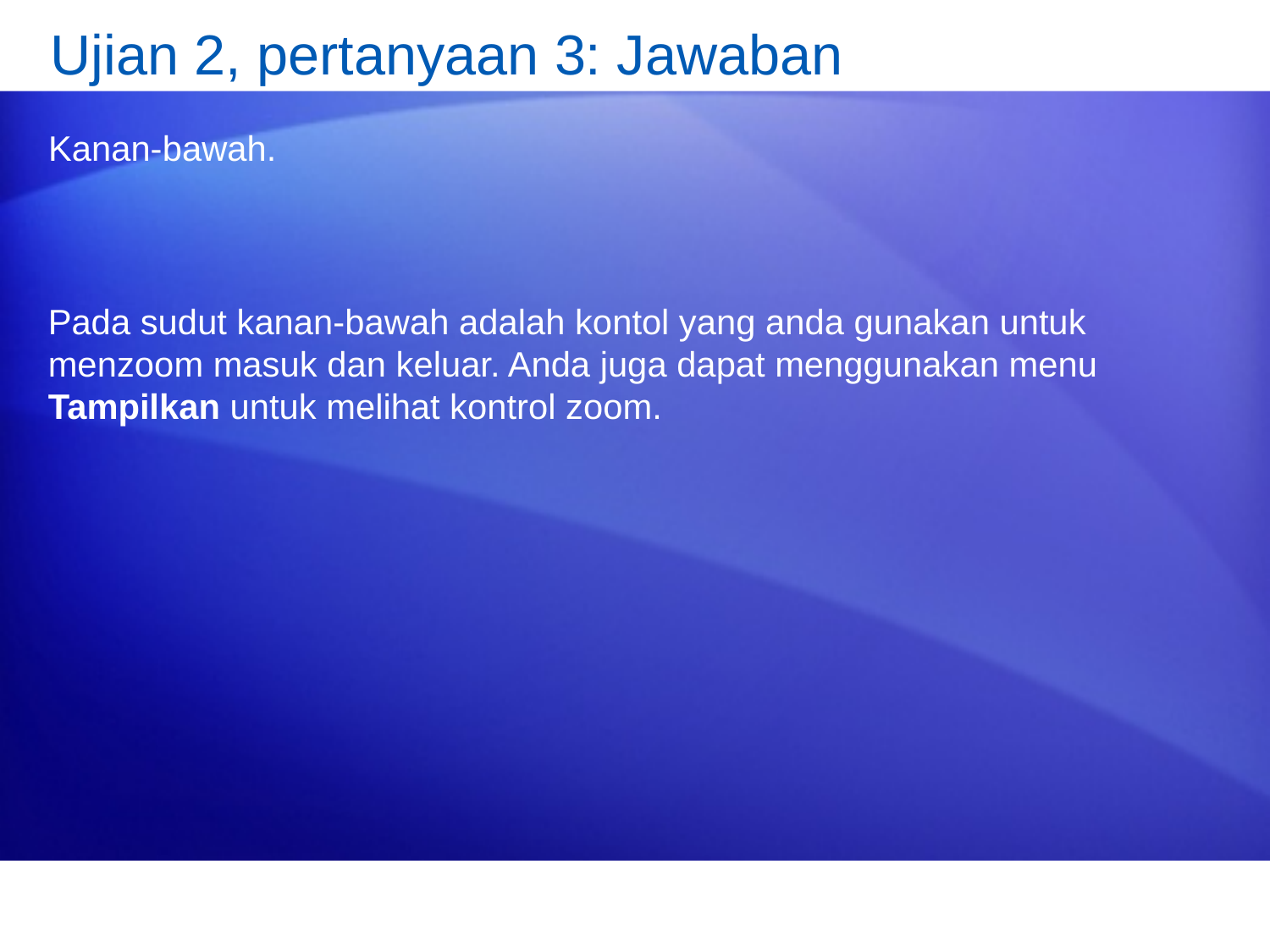

# Ujian 2, pertanyaan 3: Jawaban
Kanan-bawah.
Pada sudut kanan-bawah adalah kontol yang anda gunakan untuk menzoom masuk dan keluar. Anda juga dapat menggunakan menu Tampilkan untuk melihat kontrol zoom.